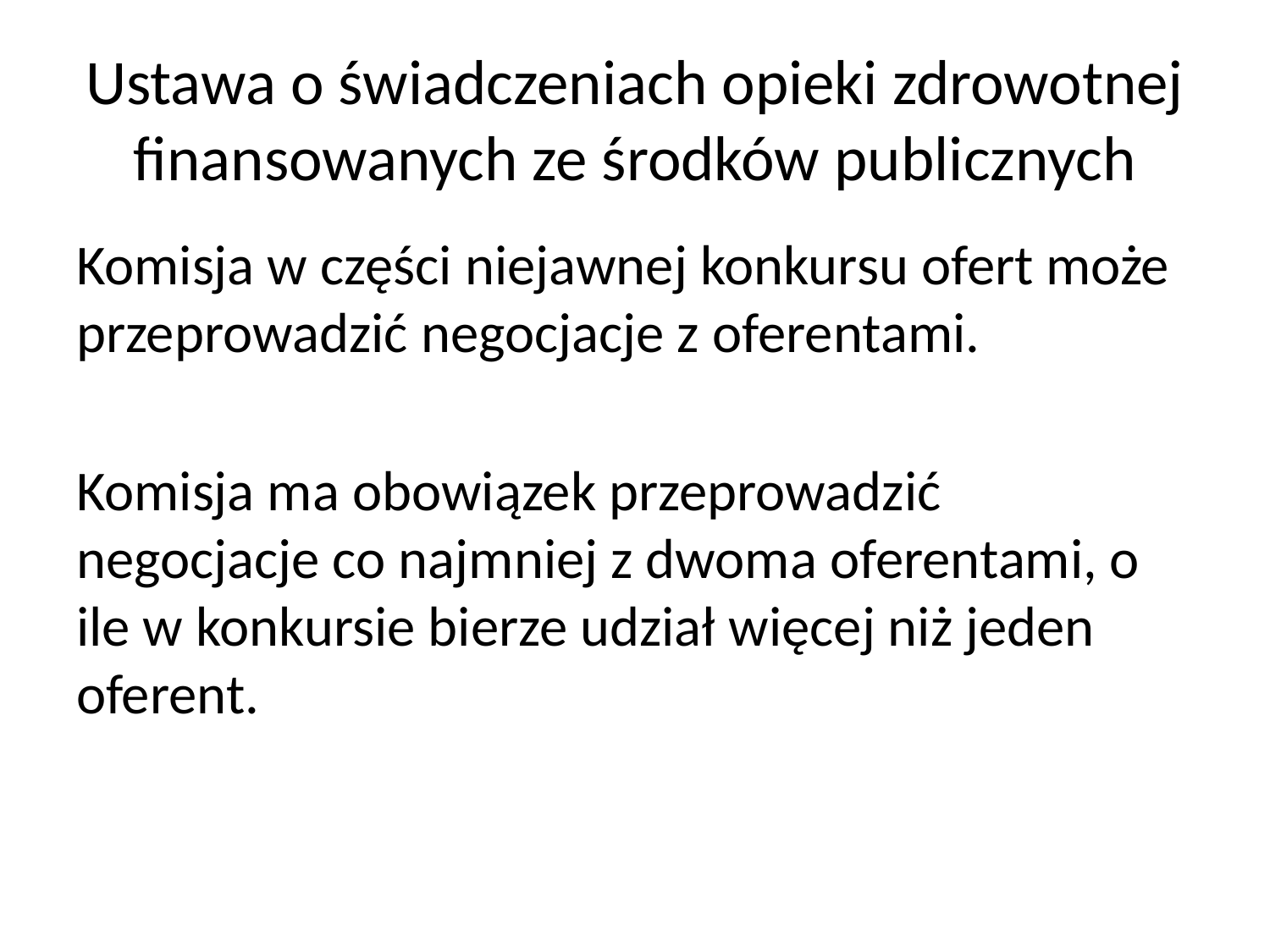

# Ustawa o świadczeniach opieki zdrowotnej finansowanych ze środków publicznych
Komisja w części niejawnej konkursu ofert może przeprowadzić negocjacje z oferentami.

Komisja ma obowiązek przeprowadzić negocjacje co najmniej z dwoma oferentami, o ile w konkursie bierze udział więcej niż jeden oferent.